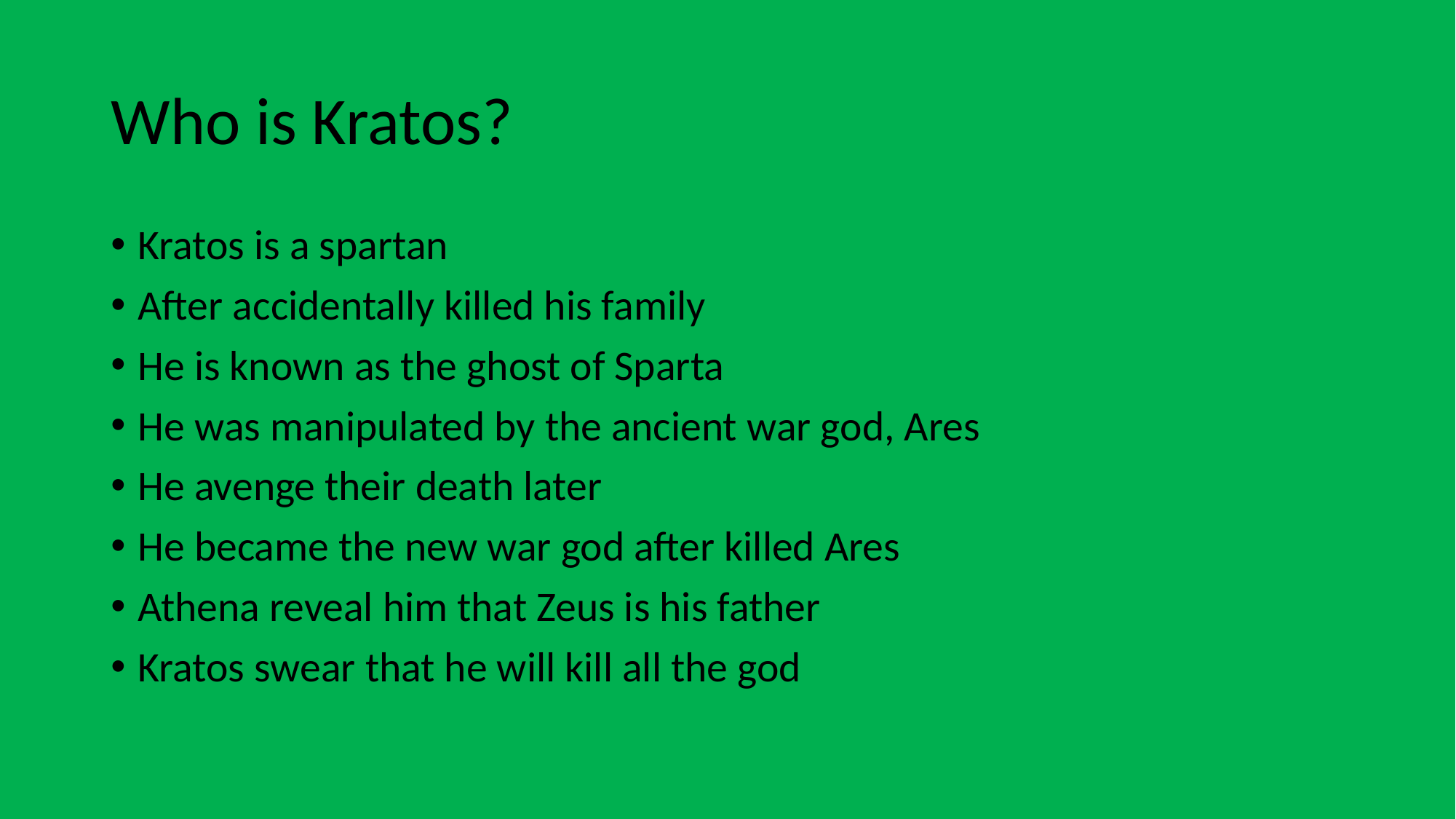

# Who is Kratos?
Kratos is a spartan
After accidentally killed his family
He is known as the ghost of Sparta
He was manipulated by the ancient war god, Ares
He avenge their death later
He became the new war god after killed Ares
Athena reveal him that Zeus is his father
Kratos swear that he will kill all the god